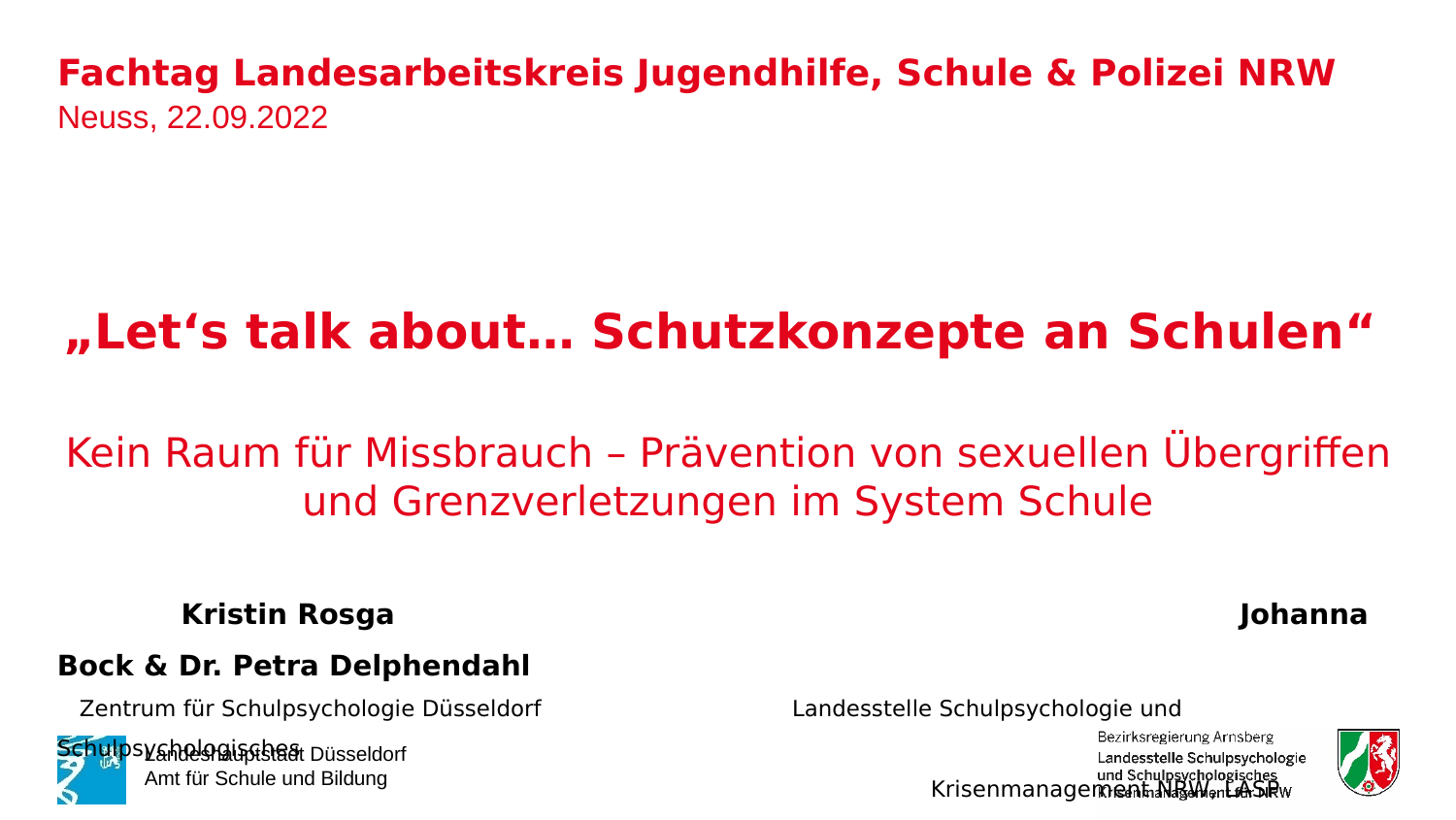

# Fachtag Landesarbeitskreis Jugendhilfe, Schule & Polizei NRW
Neuss, 22.09.2022

„Let‘s talk about… Schutzkonzepte an Schulen“

Kein Raum für Missbrauch – Prävention von sexuellen Übergriffen und Grenzverletzungen im System Schule

           Kristin Rosga 				  		  Johanna Bock & Dr. Petra Delphendahl
   Zentrum für Schulpsychologie Düsseldorf            		 Landesstelle Schulpsychologie und Schulpsychologisches 											   			Krisenmanagement NRW, LASP

1